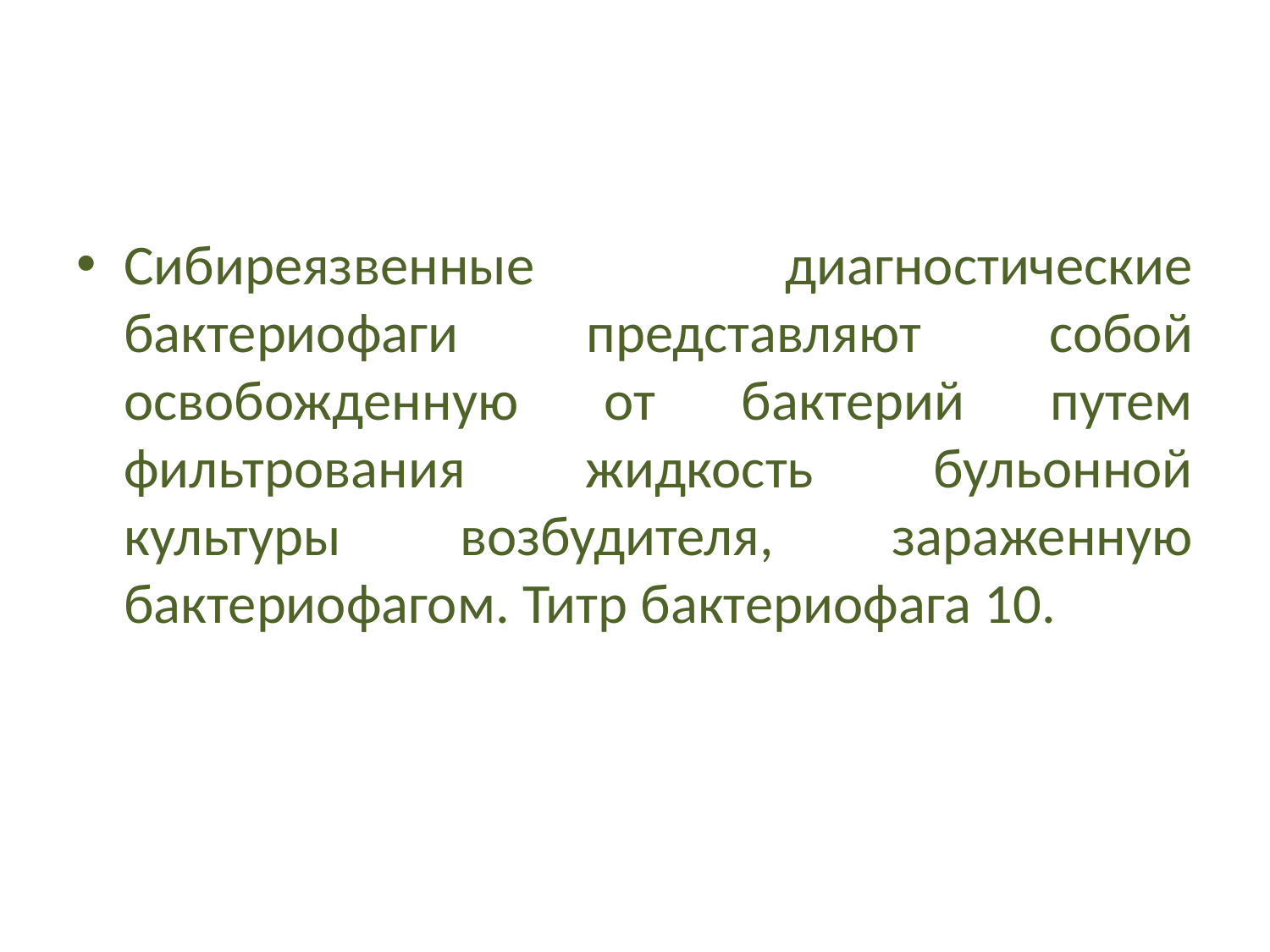

#
Сибиреязвенные диагностические бактериофаги представляют собой освобожденную от бактерий путем фильтрования жидкость бульонной культуры возбудителя, зараженную бактериофагом. Титр бактериофага 10.